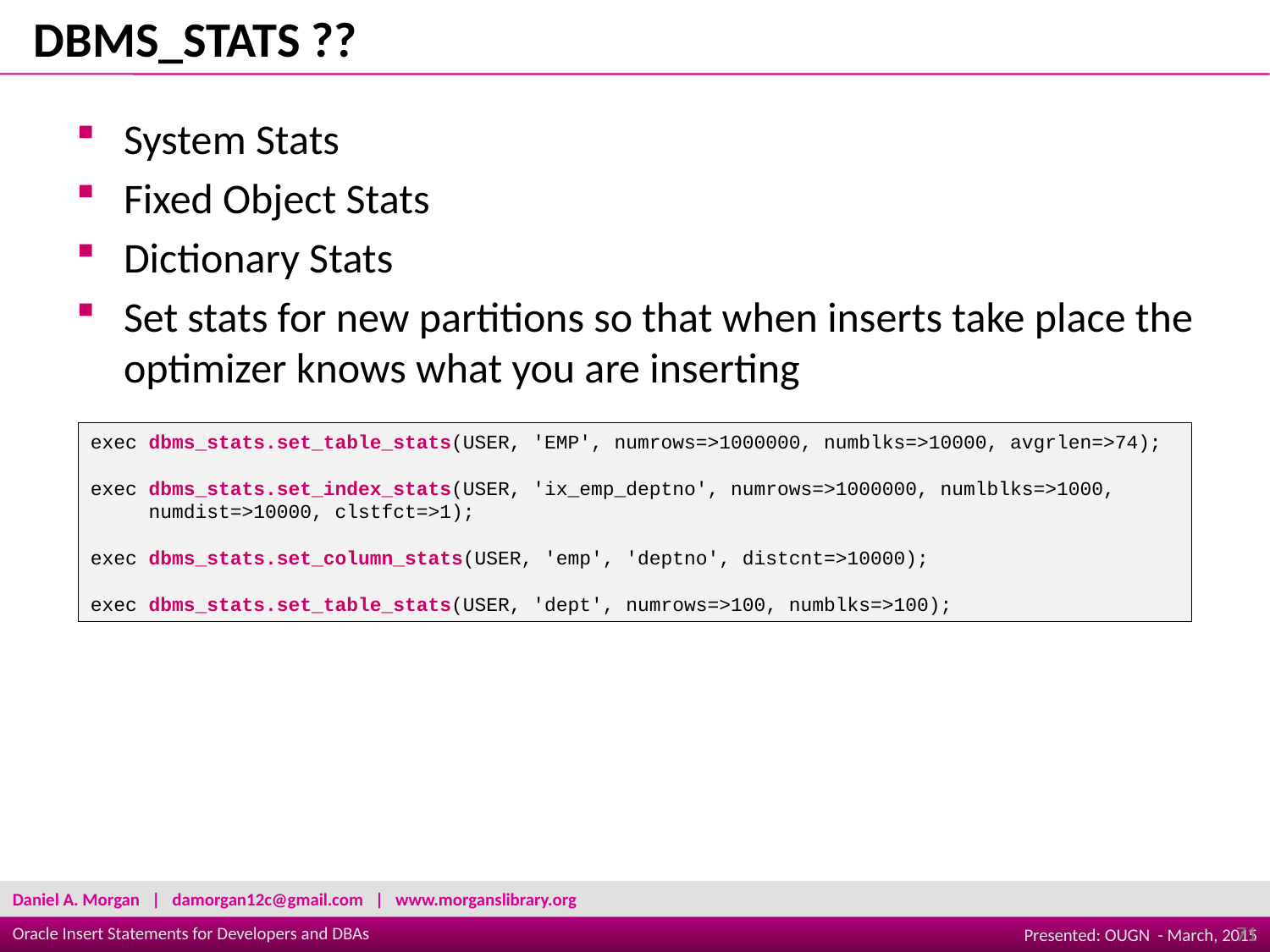

DBMS_STATS ??
System Stats
Fixed Object Stats
Dictionary Stats
Set stats for new partitions so that when inserts take place the optimizer knows what you are inserting
exec dbms_stats.set_table_stats(USER, 'EMP', numrows=>1000000, numblks=>10000, avgrlen=>74);
exec dbms_stats.set_index_stats(USER, 'ix_emp_deptno', numrows=>1000000, numlblks=>1000,
     numdist=>10000, clstfct=>1);
exec dbms_stats.set_column_stats(USER, 'emp', 'deptno', distcnt=>10000);
exec dbms_stats.set_table_stats(USER, 'dept', numrows=>100, numblks=>100);